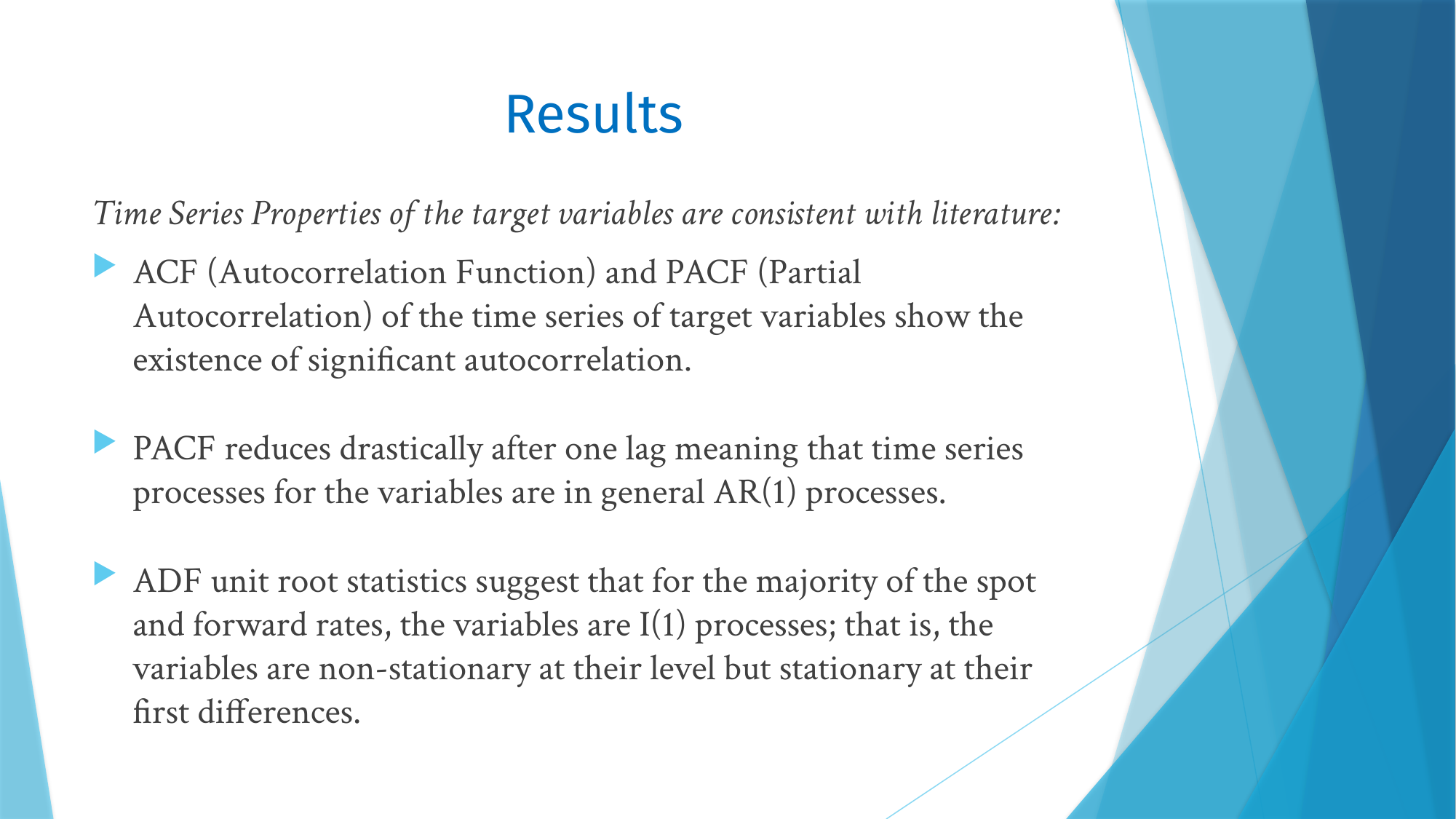

# Results
Time Series Properties of the target variables are consistent with literature:
ACF (Autocorrelation Function) and PACF (Partial Autocorrelation) of the time series of target variables show the existence of significant autocorrelation.

PACF reduces drastically after one lag meaning that time series processes for the variables are in general AR(1) processes.

ADF unit root statistics suggest that for the majority of the spot and forward rates, the variables are I(1) processes; that is, the variables are non-stationary at their level but stationary at their first differences.